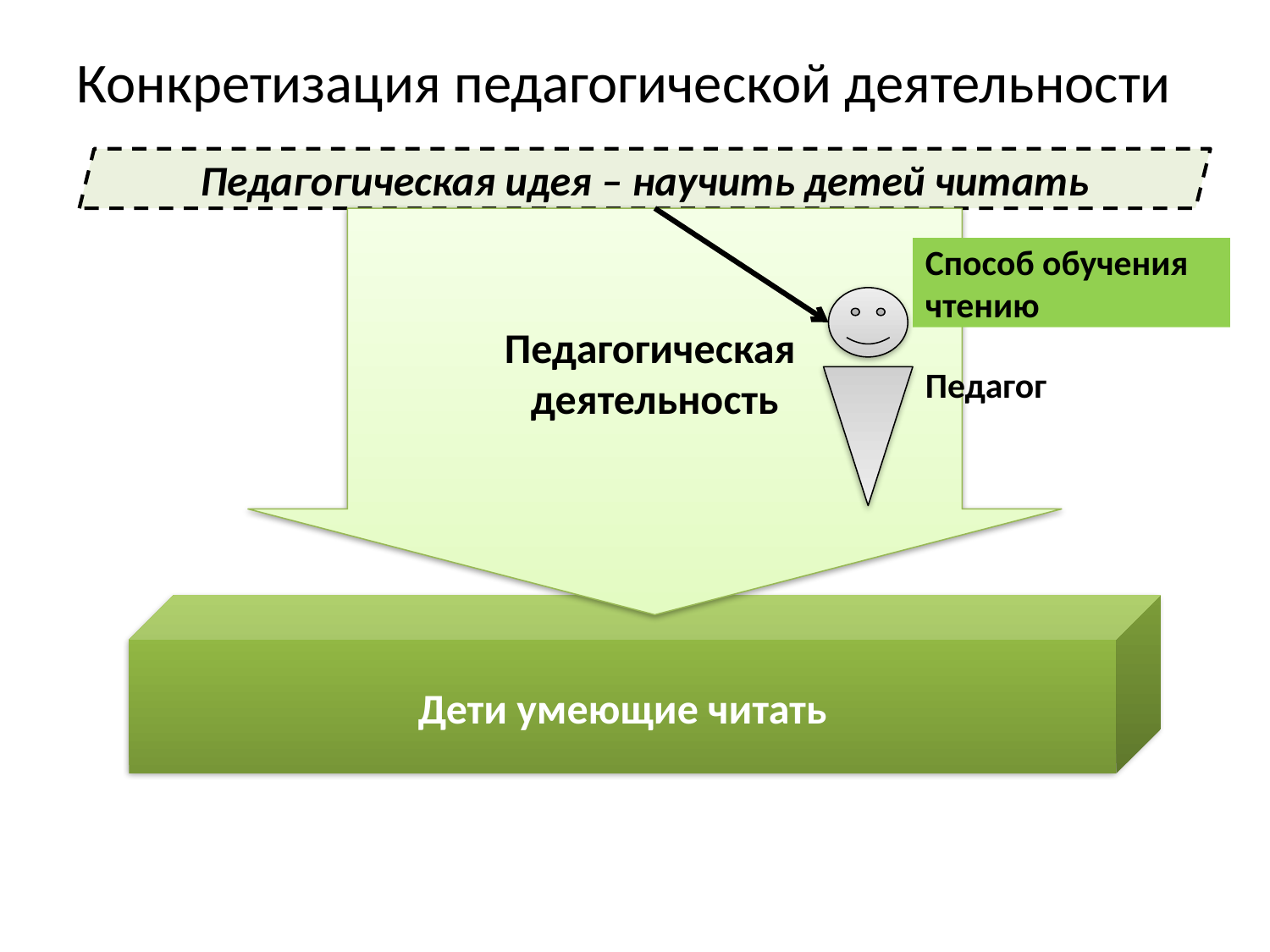

Конкретизация педагогической деятельности
Педагогическая идея – научить детей читать
Педагогическая
деятельность

Способ обучения чтению

Педагог

Дети умеющие читать